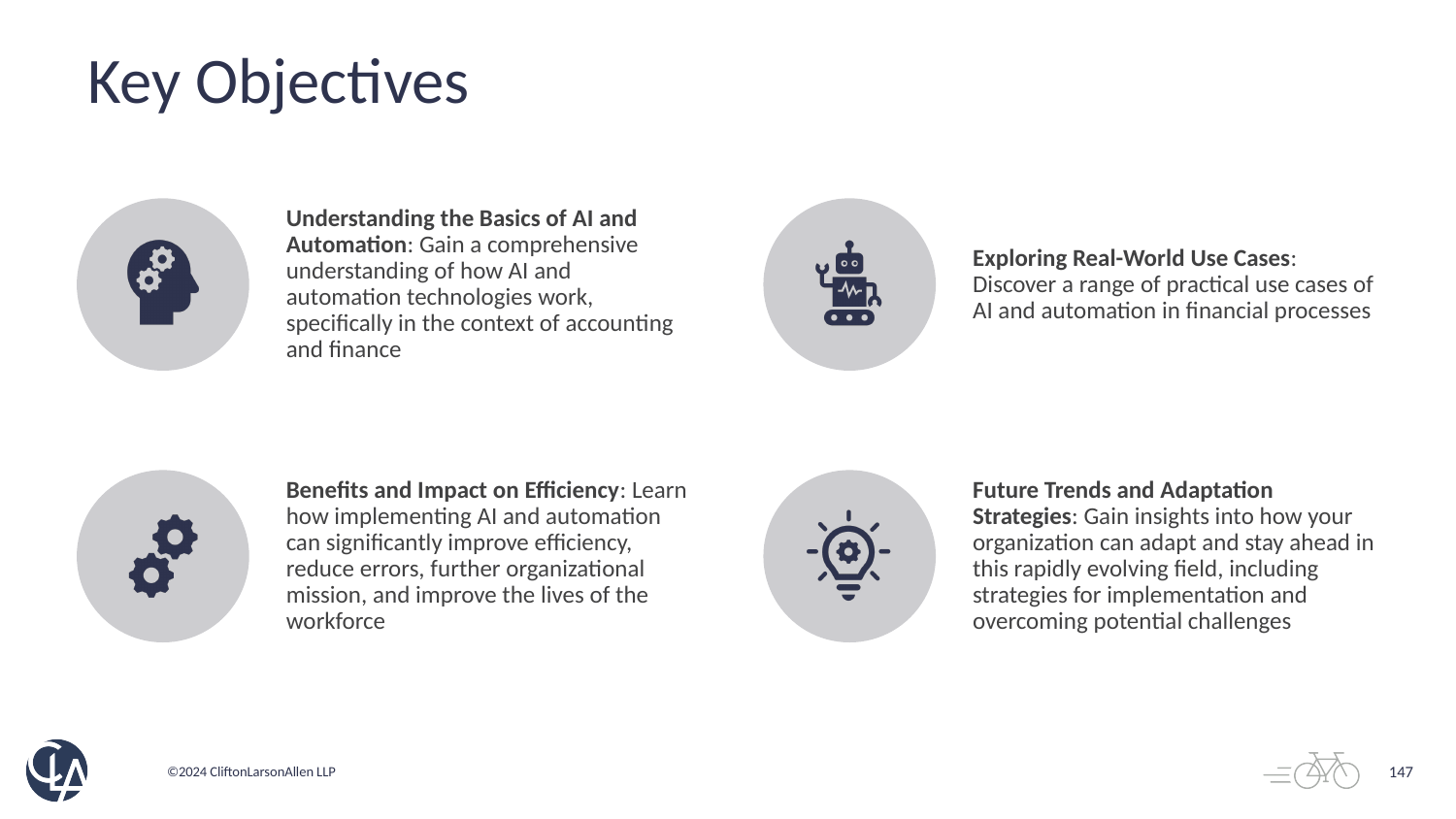

# Key Objectives
Understanding the Basics of AI and Automation: Gain a comprehensive understanding of how AI and automation technologies work, specifically in the context of accounting and finance
Exploring Real-World Use Cases: Discover a range of practical use cases of AI and automation in financial processes
Benefits and Impact on Efficiency: Learn how implementing AI and automation can significantly improve efficiency, reduce errors, further organizational mission, and improve the lives of the workforce
Future Trends and Adaptation Strategies: Gain insights into how your organization can adapt and stay ahead in this rapidly evolving field, including strategies for implementation and overcoming potential challenges
147